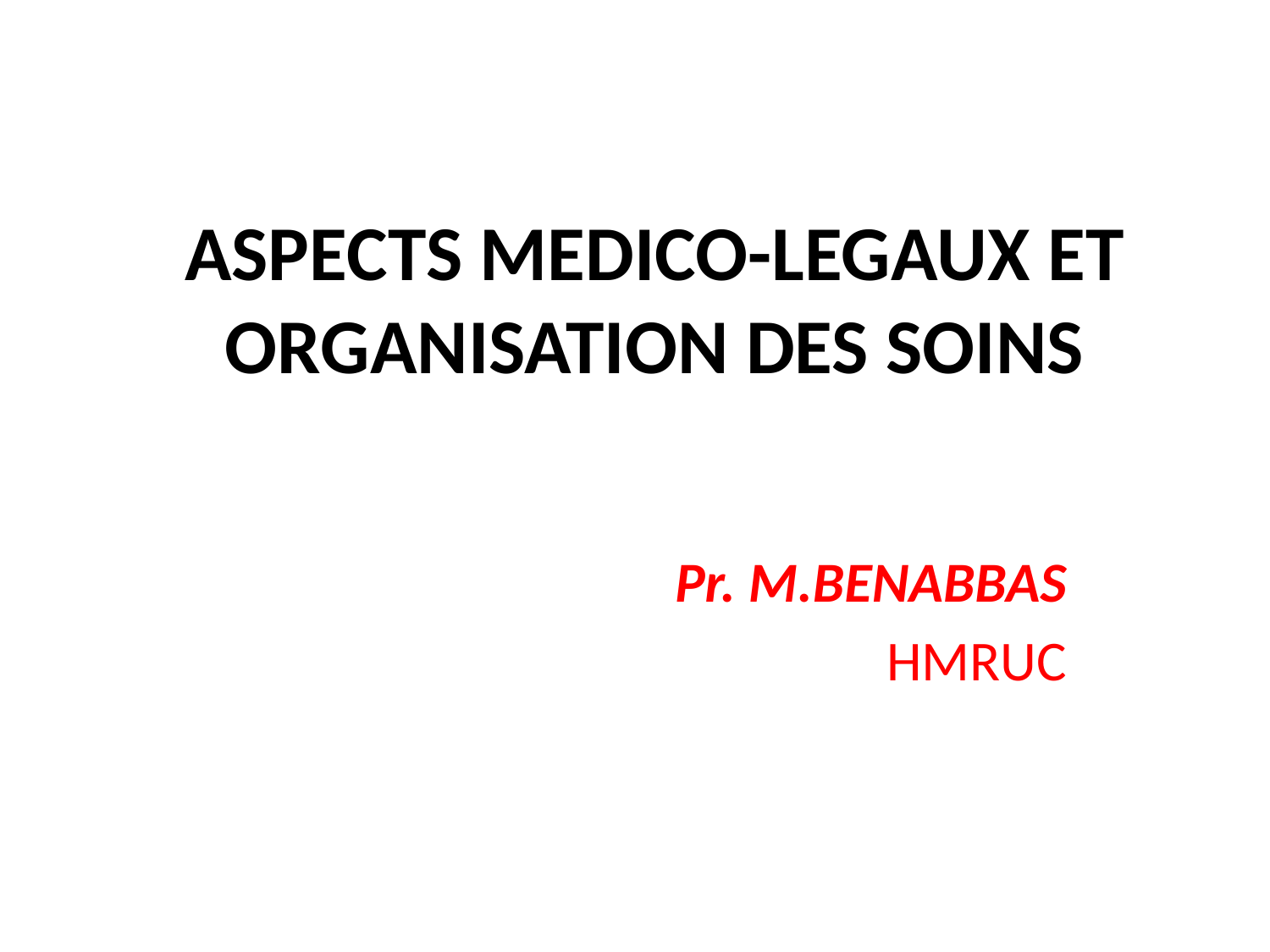

# ASPECTS MEDICO-LEGAUX ET ORGANISATION DES SOINS
Pr. M.BENABBAS
HMRUC